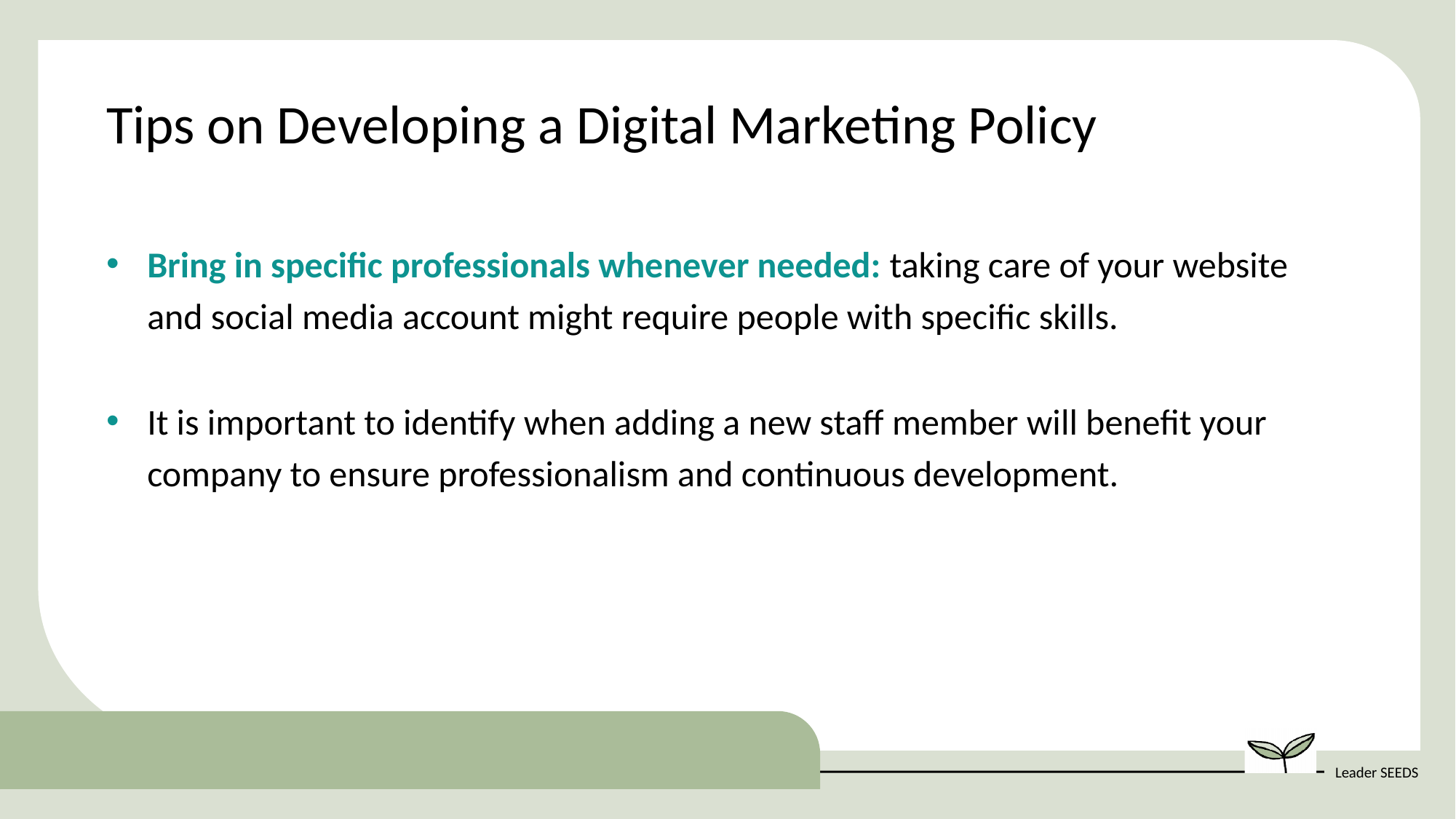

Tips on Developing a Digital Marketing Policy
Bring in specific professionals whenever needed: taking care of your website and social media account might require people with specific skills.

It is important to identify when adding a new staff member will benefit your company to ensure professionalism and continuous development.